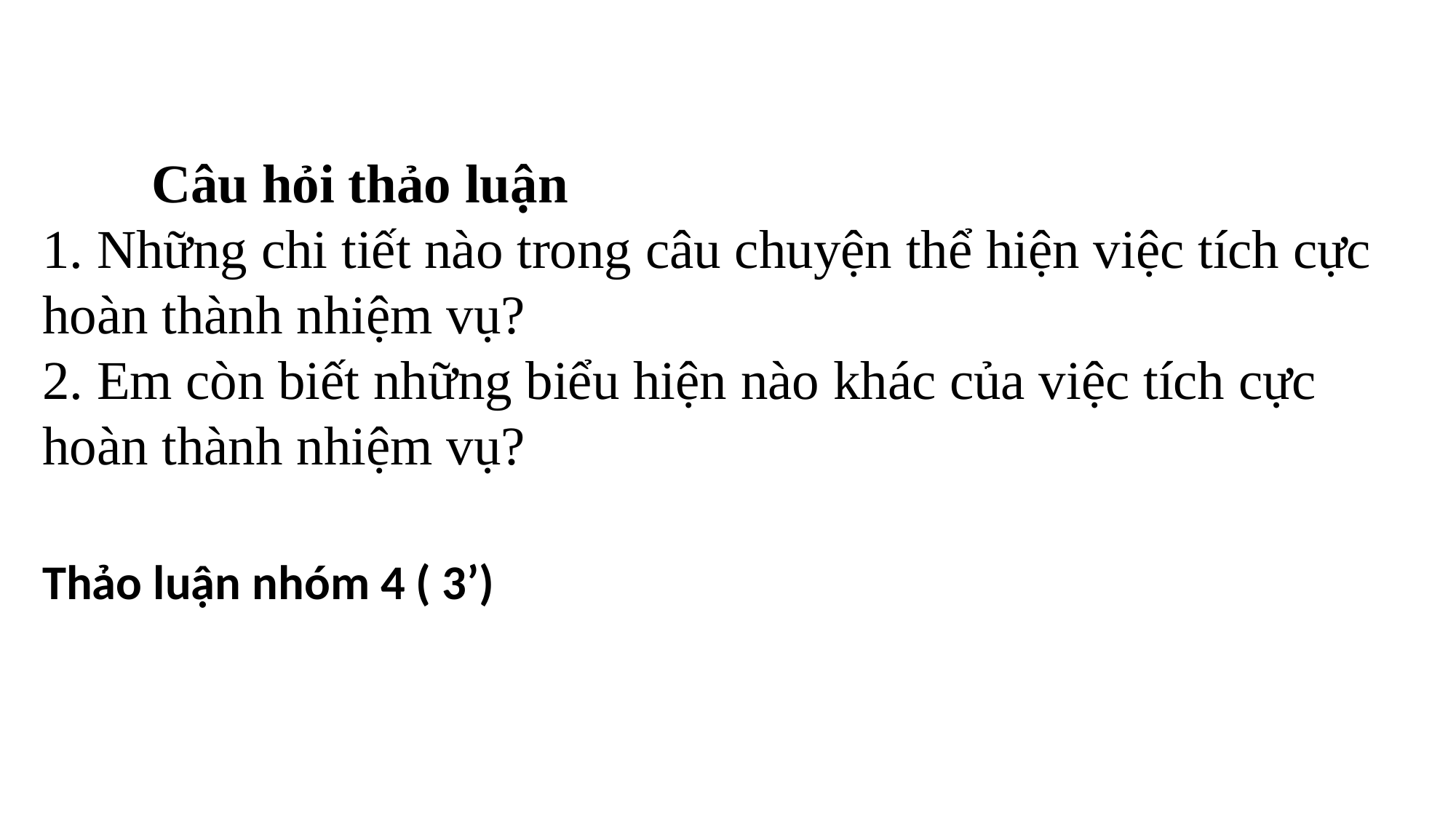

Câu hỏi thảo luận
1. Những chi tiết nào trong câu chuyện thể hiện việc tích cực hoàn thành nhiệm vụ?
2. Em còn biết những biểu hiện nào khác của việc tích cực hoàn thành nhiệm vụ?
Thảo luận nhóm 4 ( 3’)